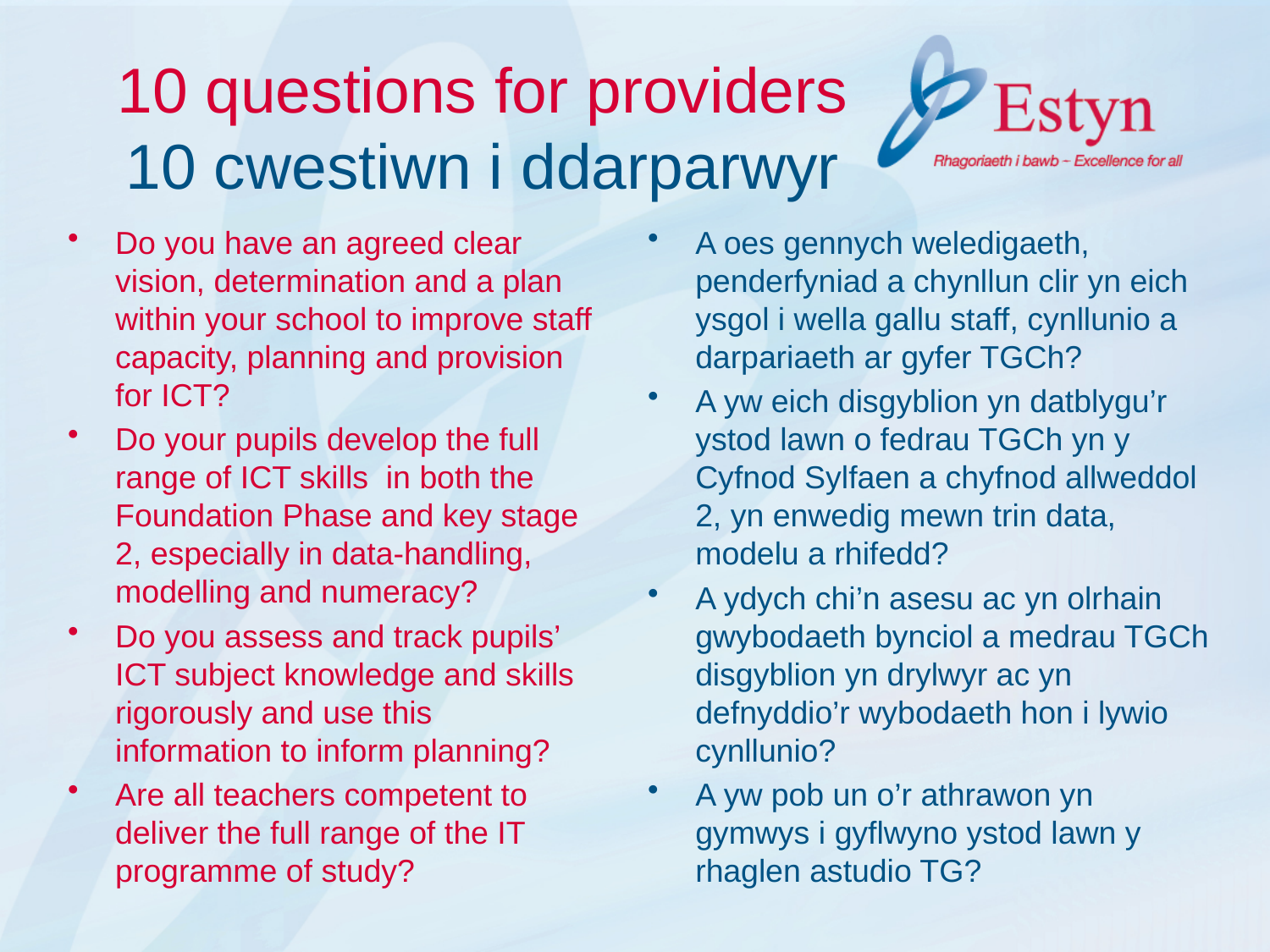

# 10 questions for providers 10 cwestiwn i ddarparwyr
Do you have an agreed clear vision, determination and a plan within your school to improve staff capacity, planning and provision for ICT?
Do your pupils develop the full range of ICT skills  in both the Foundation Phase and key stage 2, especially in data-handling, modelling and numeracy?
Do you assess and track pupils’ ICT subject knowledge and skills rigorously and use this information to inform planning?
Are all teachers competent to deliver the full range of the IT programme of study?

A oes gennych weledigaeth, penderfyniad a chynllun clir yn eich ysgol i wella gallu staff, cynllunio a darpariaeth ar gyfer TGCh?
A yw eich disgyblion yn datblygu’r ystod lawn o fedrau TGCh yn y Cyfnod Sylfaen a chyfnod allweddol 2, yn enwedig mewn trin data, modelu a rhifedd?
A ydych chi’n asesu ac yn olrhain gwybodaeth bynciol a medrau TGCh disgyblion yn drylwyr ac yn defnyddio’r wybodaeth hon i lywio cynllunio?
A yw pob un o’r athrawon yn gymwys i gyflwyno ystod lawn y rhaglen astudio TG?